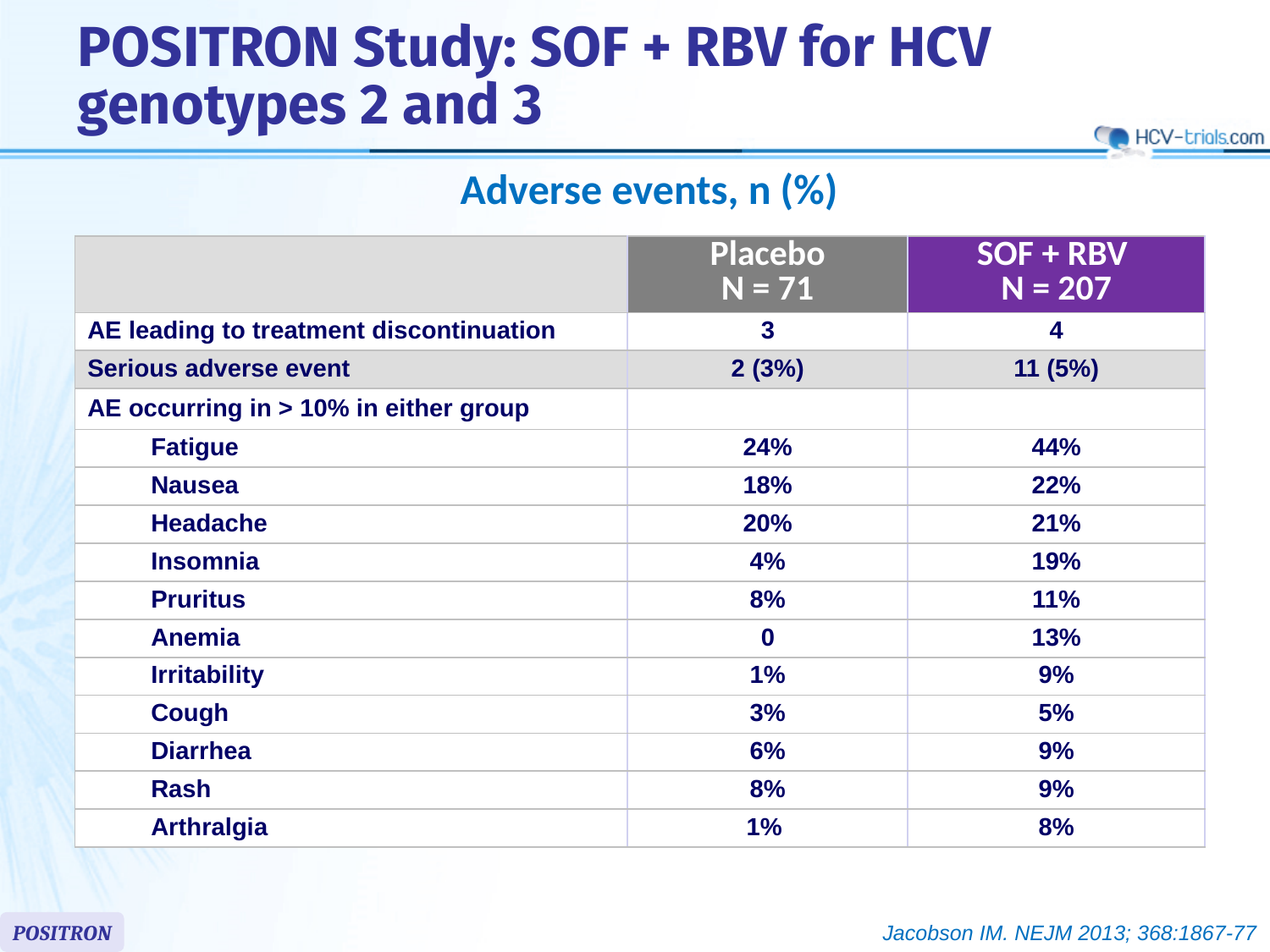

# POSITRON Study: SOF + RBV for HCV genotypes 2 and 3
Adverse events, n (%)
|  | Placebo N = 71 | SOF + RBV N = 207 |
| --- | --- | --- |
| AE leading to treatment discontinuation | 3 | 4 |
| Serious adverse event | 2 (3%) | 11 (5%) |
| AE occurring in > 10% in either group |  |  |
| Fatigue | 24% | 44% |
| Nausea | 18% | 22% |
| Headache | 20% | 21% |
| Insomnia | 4% | 19% |
| Pruritus | 8% | 11% |
| Anemia | 0 | 13% |
| Irritability | 1% | 9% |
| Cough | 3% | 5% |
| Diarrhea | 6% | 9% |
| Rash | 8% | 9% |
| Arthralgia | 1% | 8% |
POSITRON
Jacobson IM. NEJM 2013; 368:1867-77